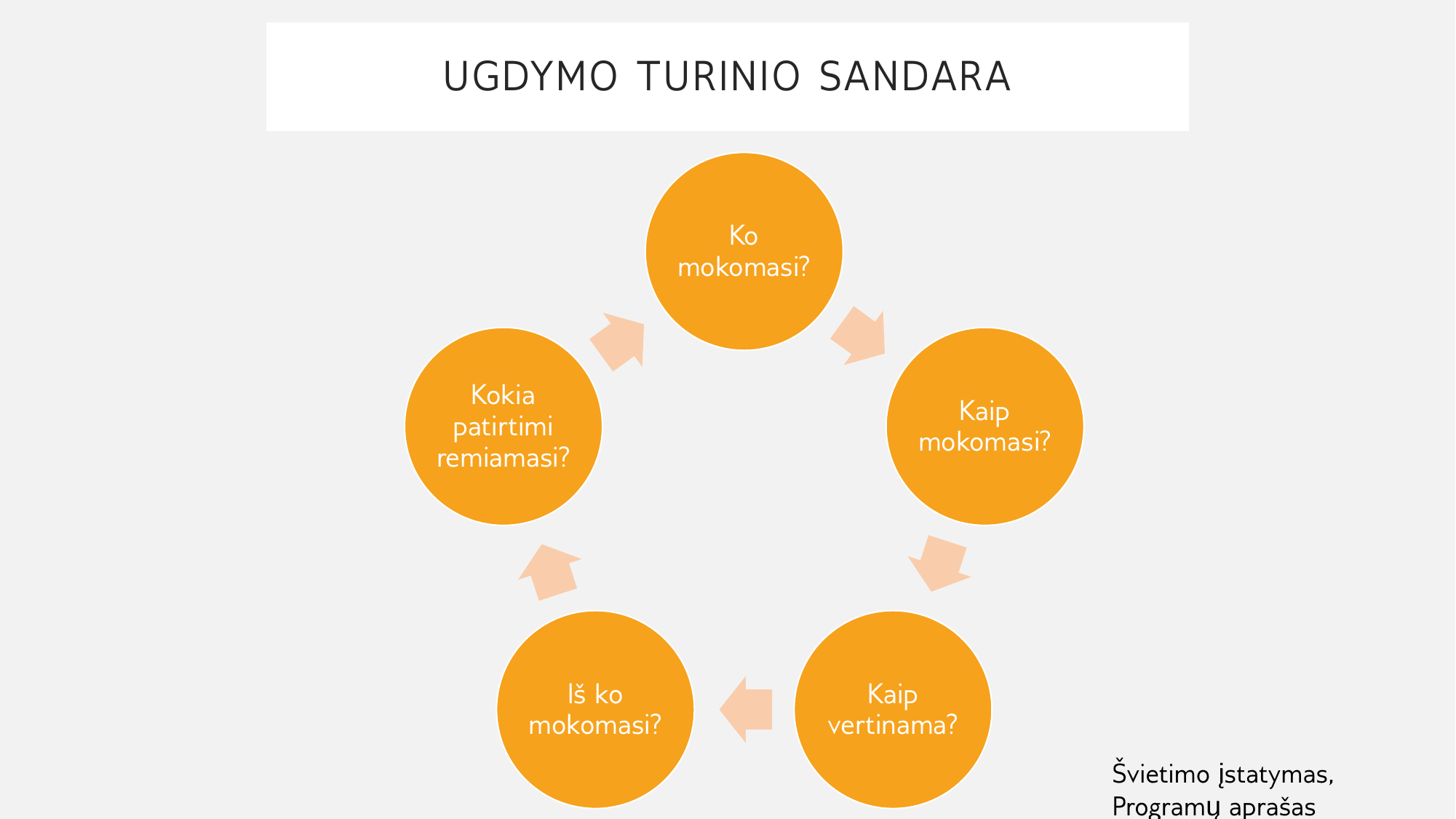

# Ugdymo turinio sandara
Ko mokomasi?

Kaip mokomasi?

Kaip vertinama?

Iš ko mokomasi?

Kokia patirtimi remiamasi?

Švietimo įstatymas, Programų aprašas